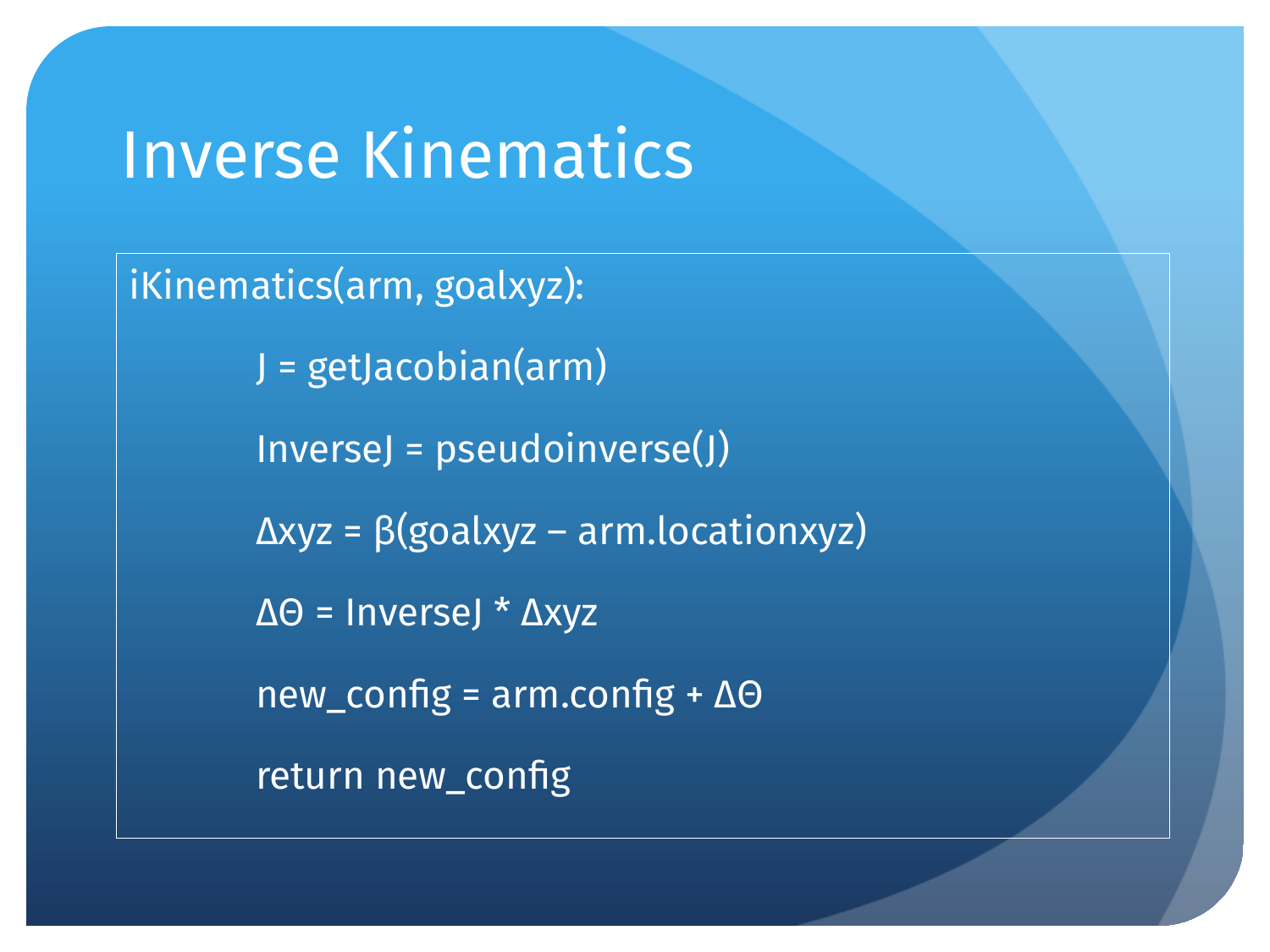

# Inverse Kinematics
iKinematics(arm, goalxyz):
	J = getJacobian(arm)
	InverseJ = pseudoinverse(J)
	Δxyz = β(goalxyz – arm.locationxyz)
	ΔΘ = InverseJ * Δxyz
	new_config = arm.config + ΔΘ
	return new_config